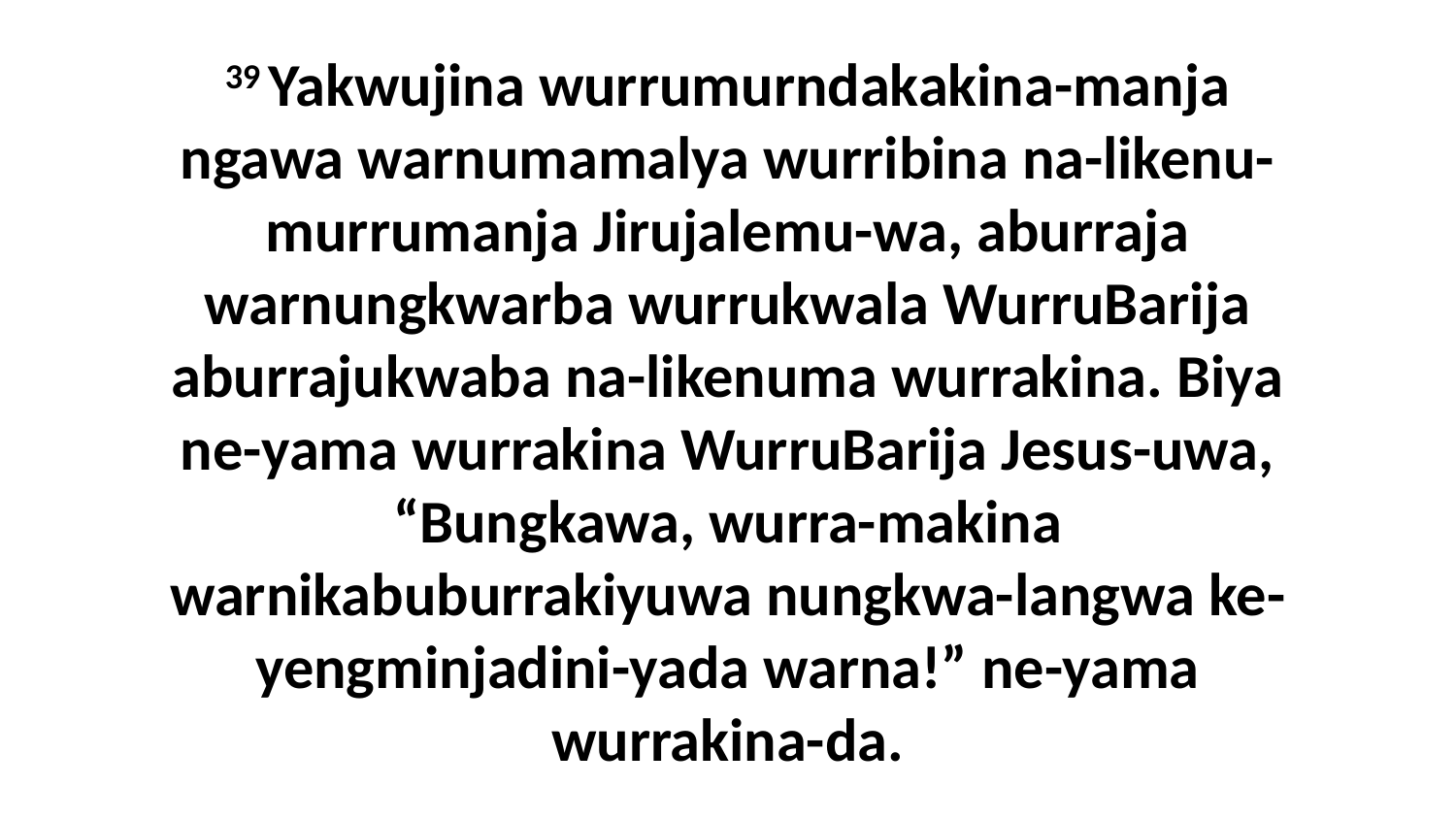

39 Yakwujina wurrumurndakakina-manja ngawa warnumamalya wurribina na-likenu-murrumanja Jirujalemu-wa, aburraja warnungkwarba wurrukwala WurruBarija aburrajukwaba na-likenuma wurrakina. Biya ne-yama wurrakina WurruBarija Jesus-uwa, “Bungkawa, wurra-makina warnikabuburrakiyuwa nungkwa-langwa ke-yengminjadini-yada warna!” ne-yama wurrakina-da.